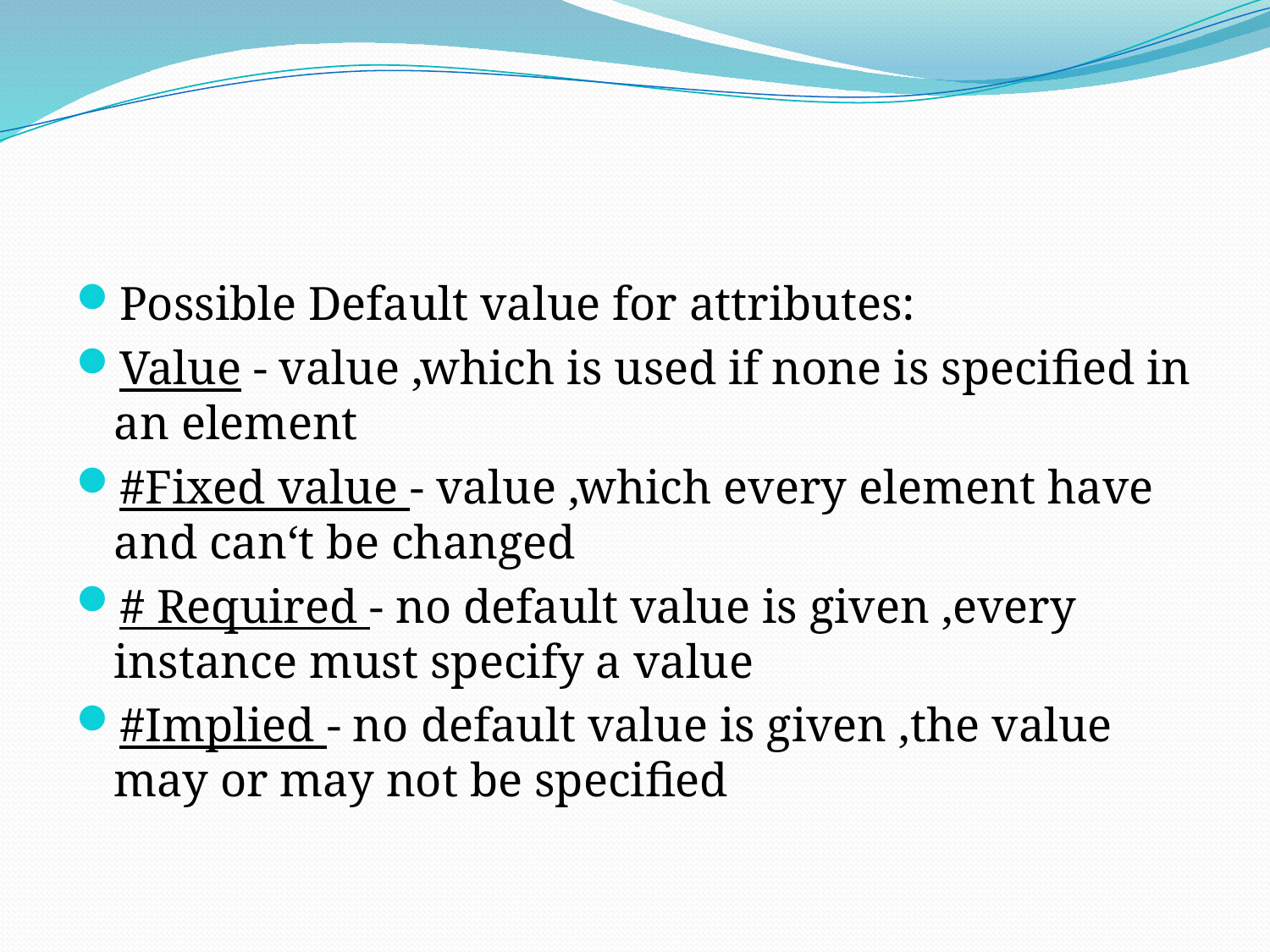

#
Possible Default value for attributes:
Value - value ,which is used if none is specified in an element
#Fixed value - value ,which every element have and can‘t be changed
# Required - no default value is given ,every instance must specify a value
#Implied - no default value is given ,the value may or may not be specified